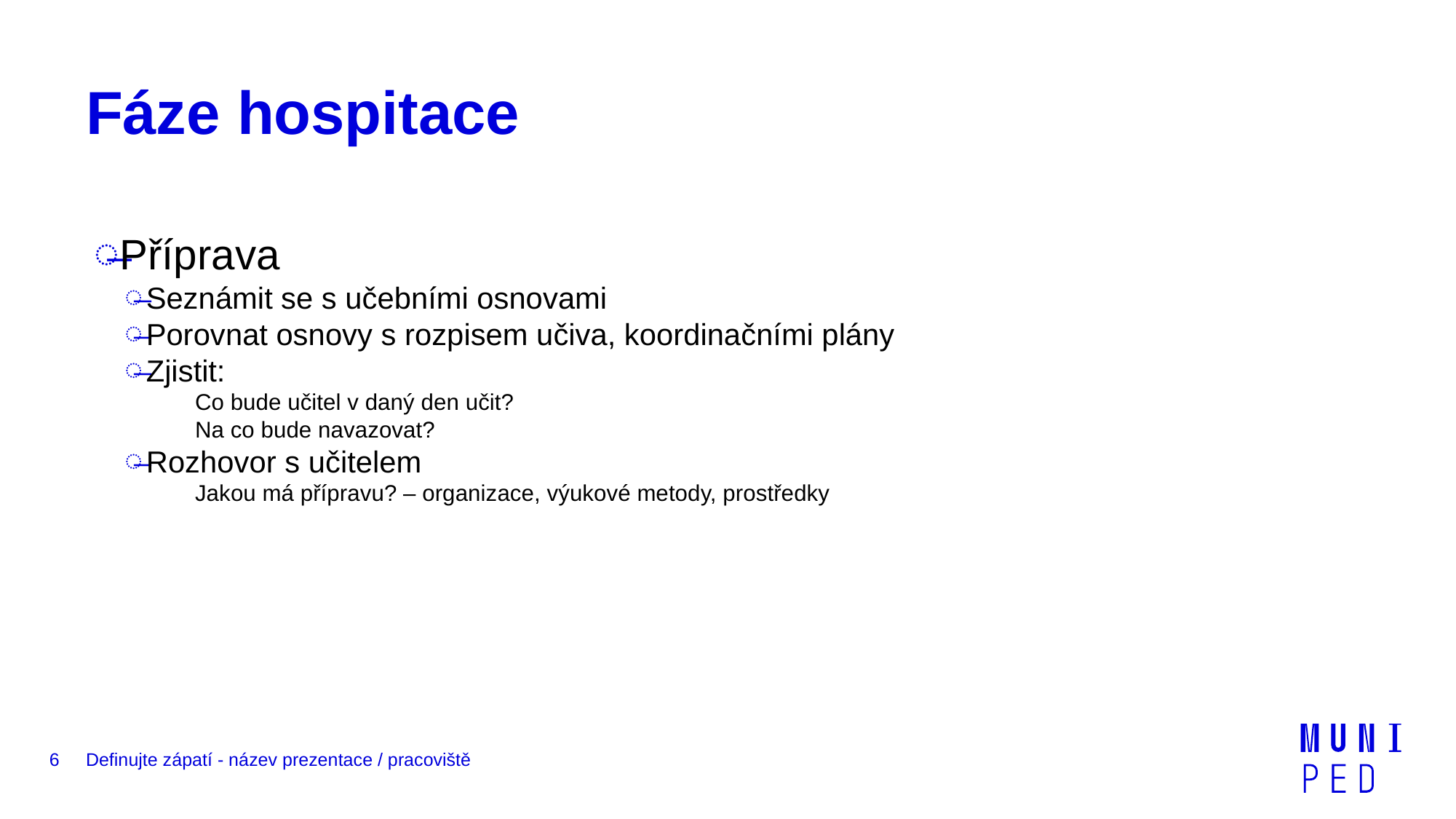

# Fáze hospitace
Příprava
Seznámit se s učebními osnovami
Porovnat osnovy s rozpisem učiva, koordinačními plány
Zjistit:
Co bude učitel v daný den učit?
Na co bude navazovat?
Rozhovor s učitelem
Jakou má přípravu? – organizace, výukové metody, prostředky
6
Definujte zápatí - název prezentace / pracoviště